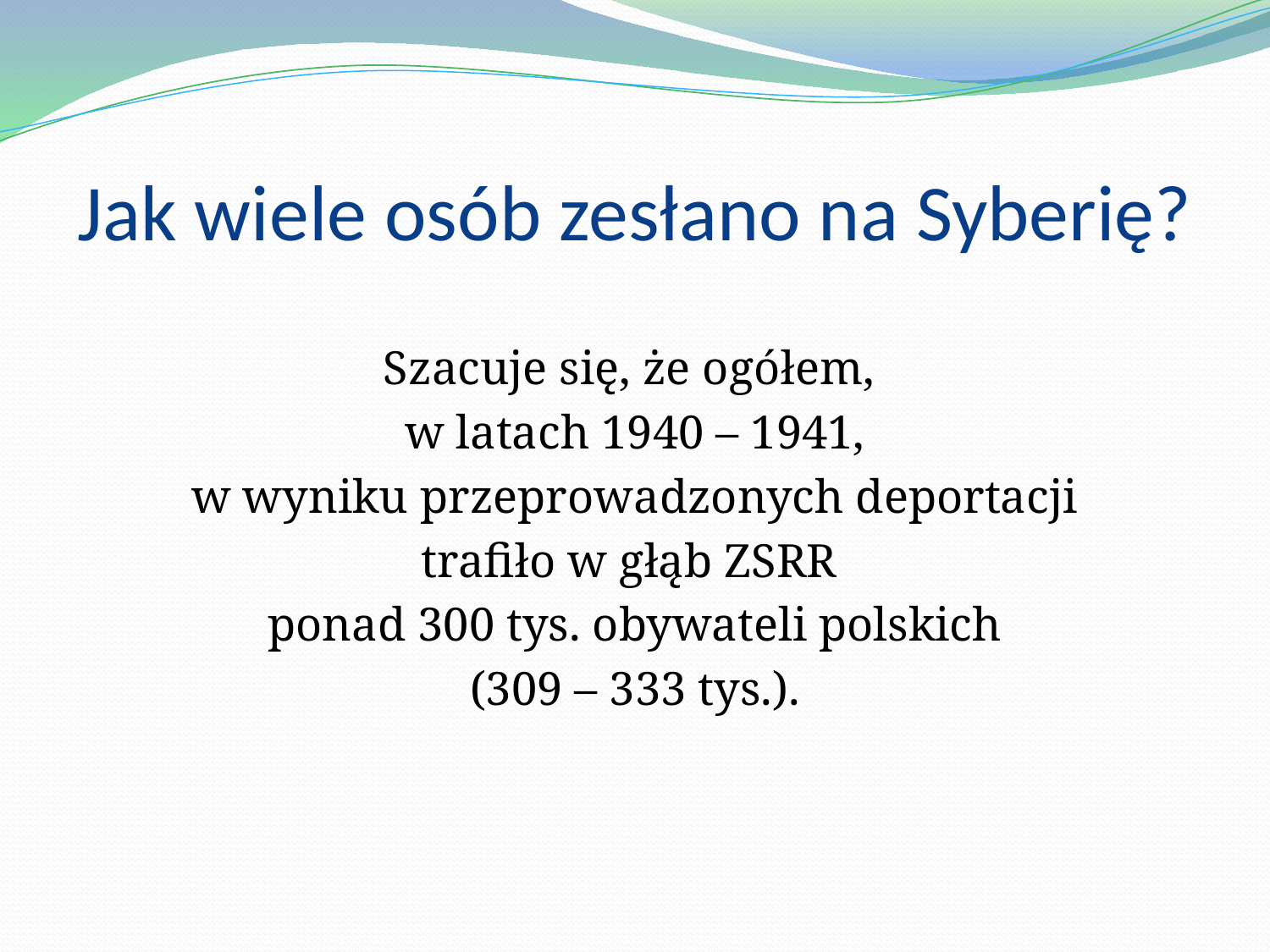

# Jak wiele osób zesłano na Syberię?

Szacuje się, że ogółem,
w latach 1940 – 1941,
w wyniku przeprowadzonych deportacji
trafiło w głąb ZSRR
ponad 300 tys. obywateli polskich
(309 – 333 tys.).